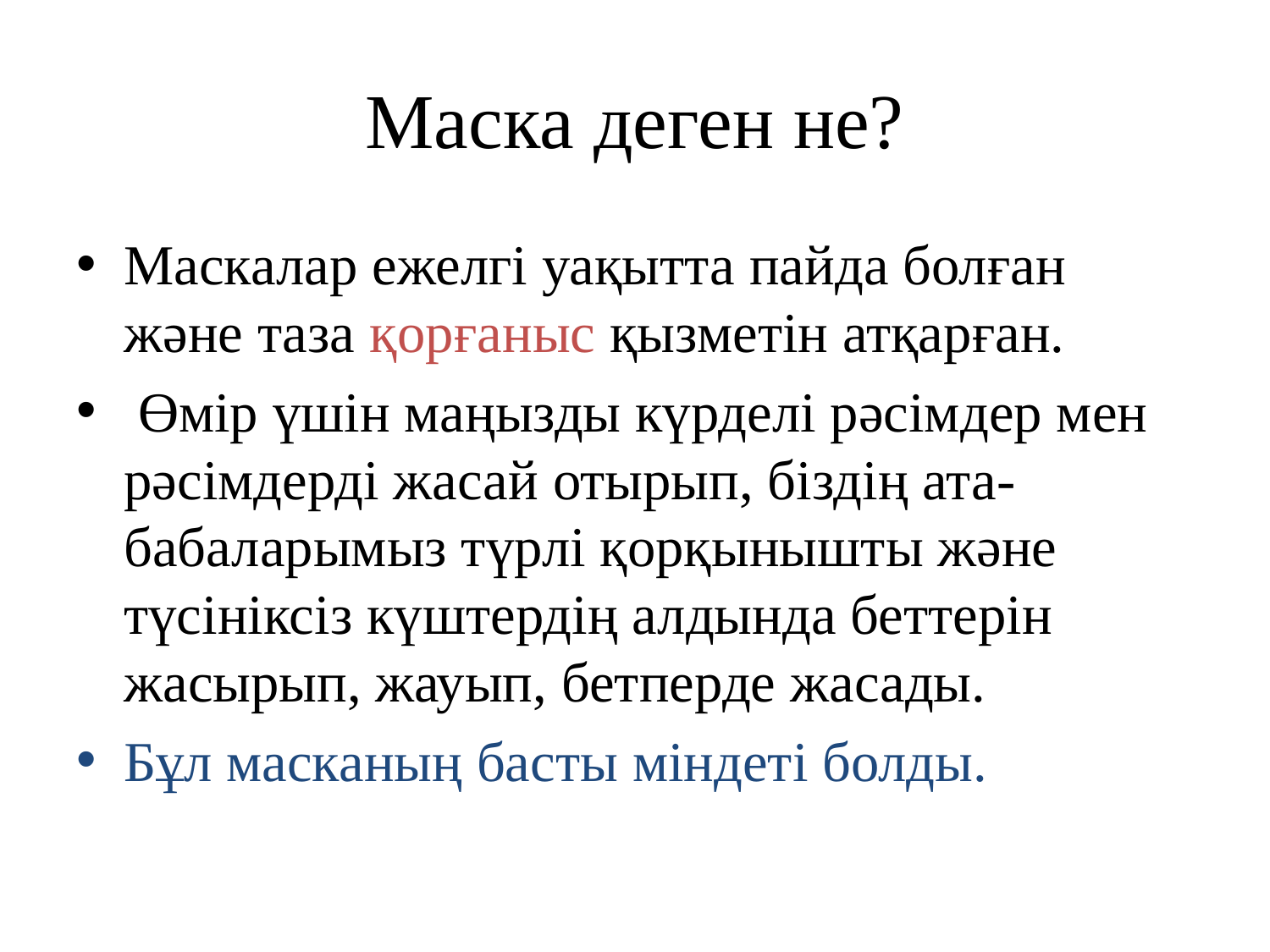

# Маска деген не?
Маскалар ежелгі уақытта пайда болған және таза қорғаныс қызметін атқарған.
 Өмір үшін маңызды күрделі рәсімдер мен рәсімдерді жасай отырып, біздің ата-бабаларымыз түрлі қорқынышты және түсініксіз күштердің алдында беттерін жасырып, жауып, бетперде жасады.
Бұл масканың басты міндеті болды.